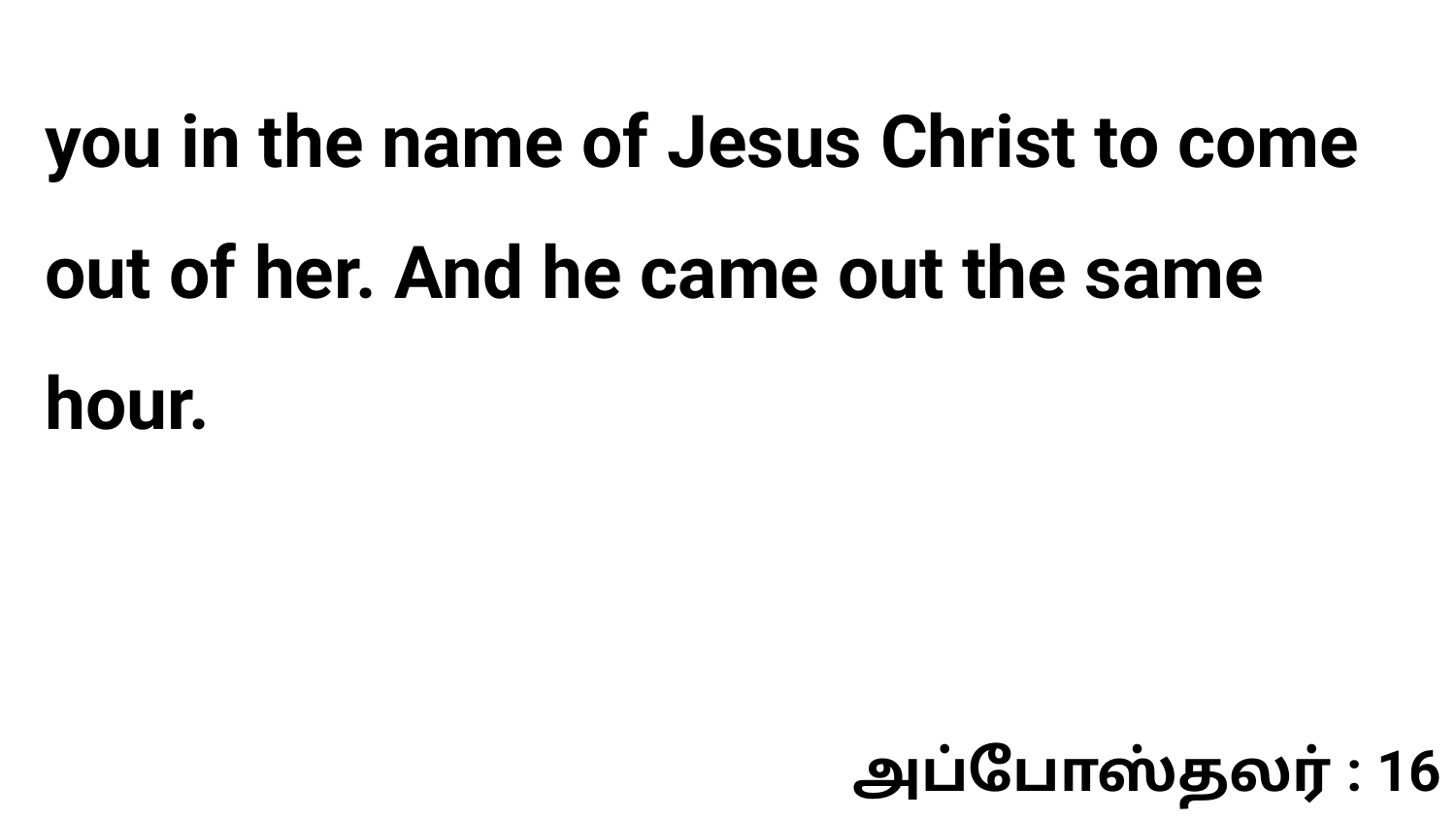

you in the name of Jesus Christ to come out of her. And he came out the same hour.
அப்போஸ்தலர் : 16